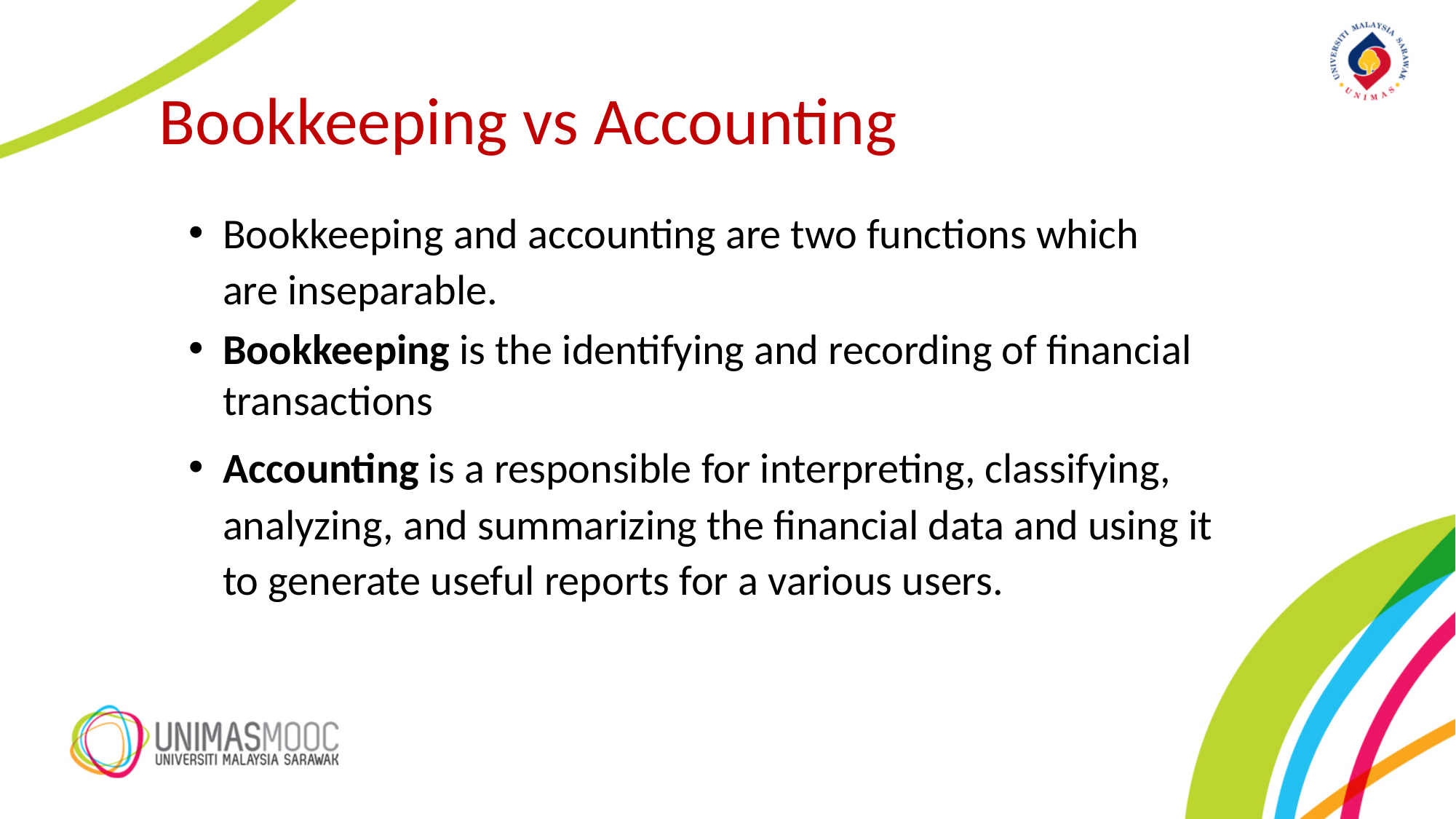

# Bookkeeping vs Accounting
Bookkeeping and accounting are two functions which are inseparable.
Bookkeeping is the identifying and recording of financial transactions
Accounting is a responsible for interpreting, classifying, analyzing, and summarizing the financial data and using it to generate useful reports for a various users.